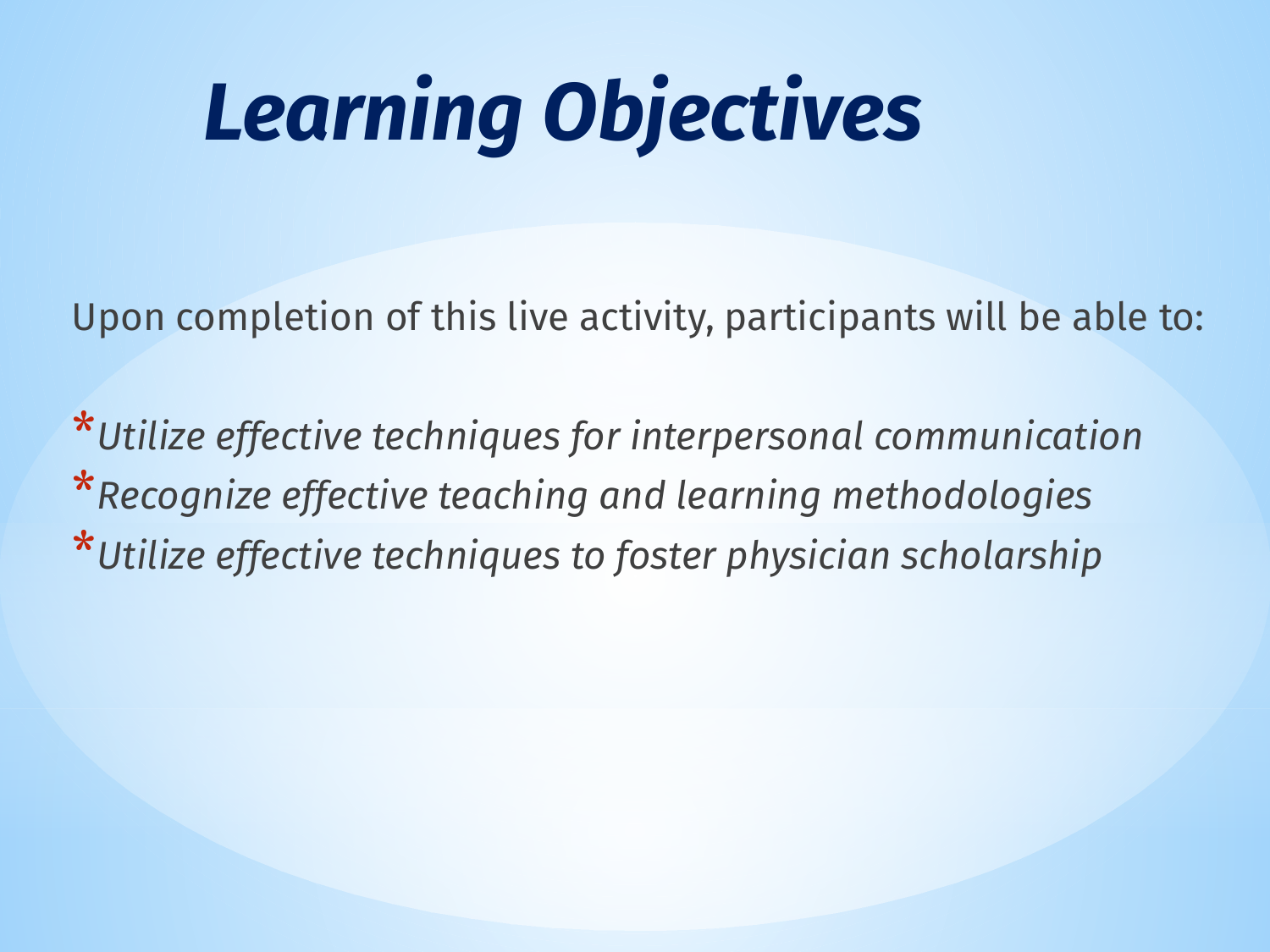

# Learning Objectives
Upon completion of this live activity, participants will be able to:

Utilize effective techniques for interpersonal communication
Recognize effective teaching and learning methodologies
Utilize effective techniques to foster physician scholarship